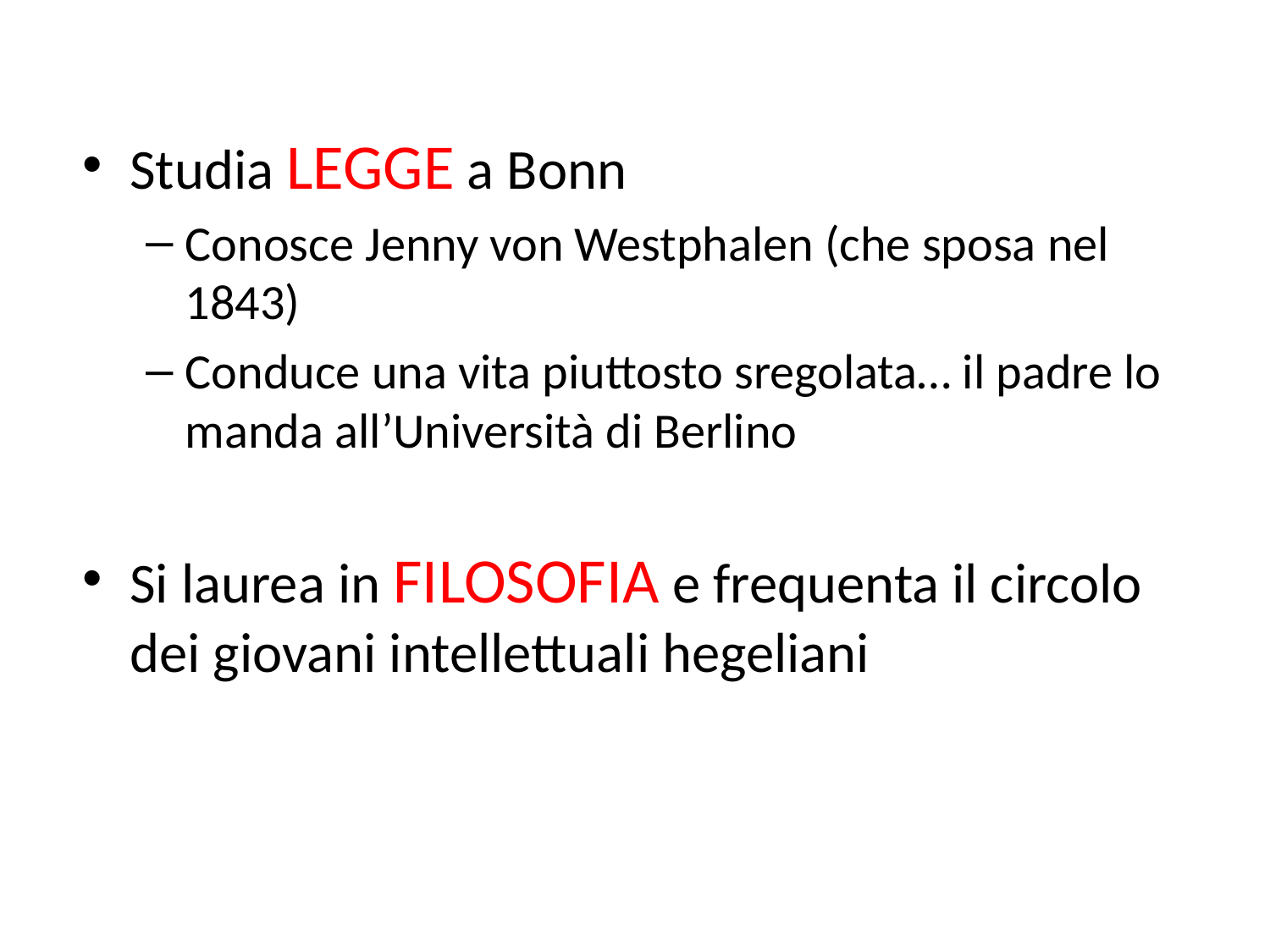

Studia LEGGE a Bonn
Conosce Jenny von Westphalen (che sposa nel 1843)
Conduce una vita piuttosto sregolata… il padre lo manda all’Università di Berlino

Si laurea in FILOSOFIA e frequenta il circolo dei giovani intellettuali hegeliani